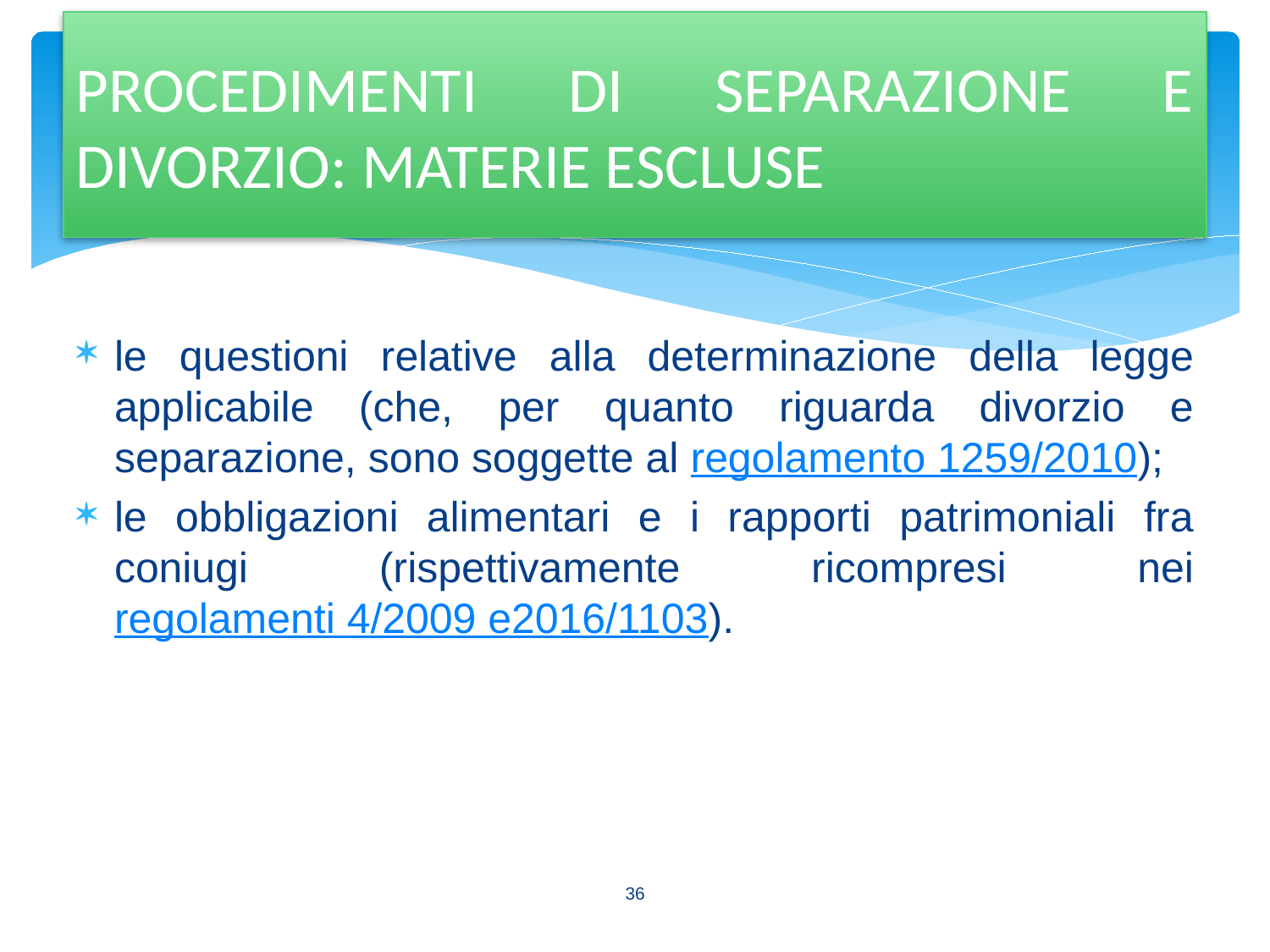

PROCEDIMENTI DI SEPARAZIONE E DIVORZIO: MATERIE ESCLUSE
le questioni relative alla determinazione della legge applicabile (che, per quanto riguarda divorzio e separazione, sono soggette al regolamento 1259/2010);
le obbligazioni alimentari e i rapporti patrimoniali fra coniugi (rispettivamente ricompresi nei regolamenti 4/2009 e2016/1103).
36